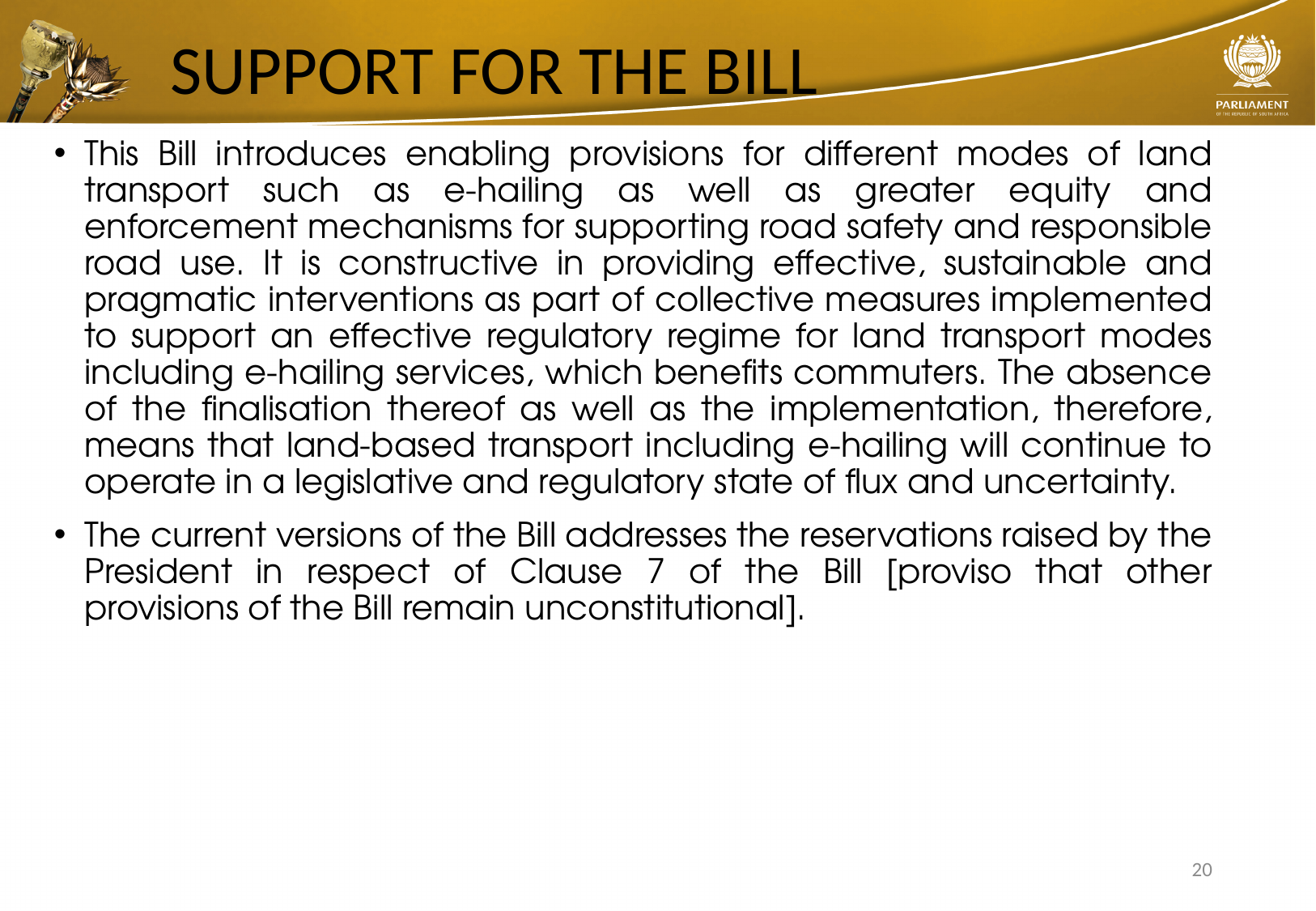

# SUPPORT FOR THE BILL
This Bill introduces enabling provisions for different modes of land transport such as e-hailing as well as greater equity and enforcement mechanisms for supporting road safety and responsible road use. It is constructive in providing effective, sustainable and pragmatic interventions as part of collective measures implemented to support an effective regulatory regime for land transport modes including e-hailing services, which benefits commuters. The absence of the finalisation thereof as well as the implementation, therefore, means that land-based transport including e-hailing will continue to operate in a legislative and regulatory state of flux and uncertainty.
The current versions of the Bill addresses the reservations raised by the President in respect of Clause 7 of the Bill [proviso that other provisions of the Bill remain unconstitutional].
20